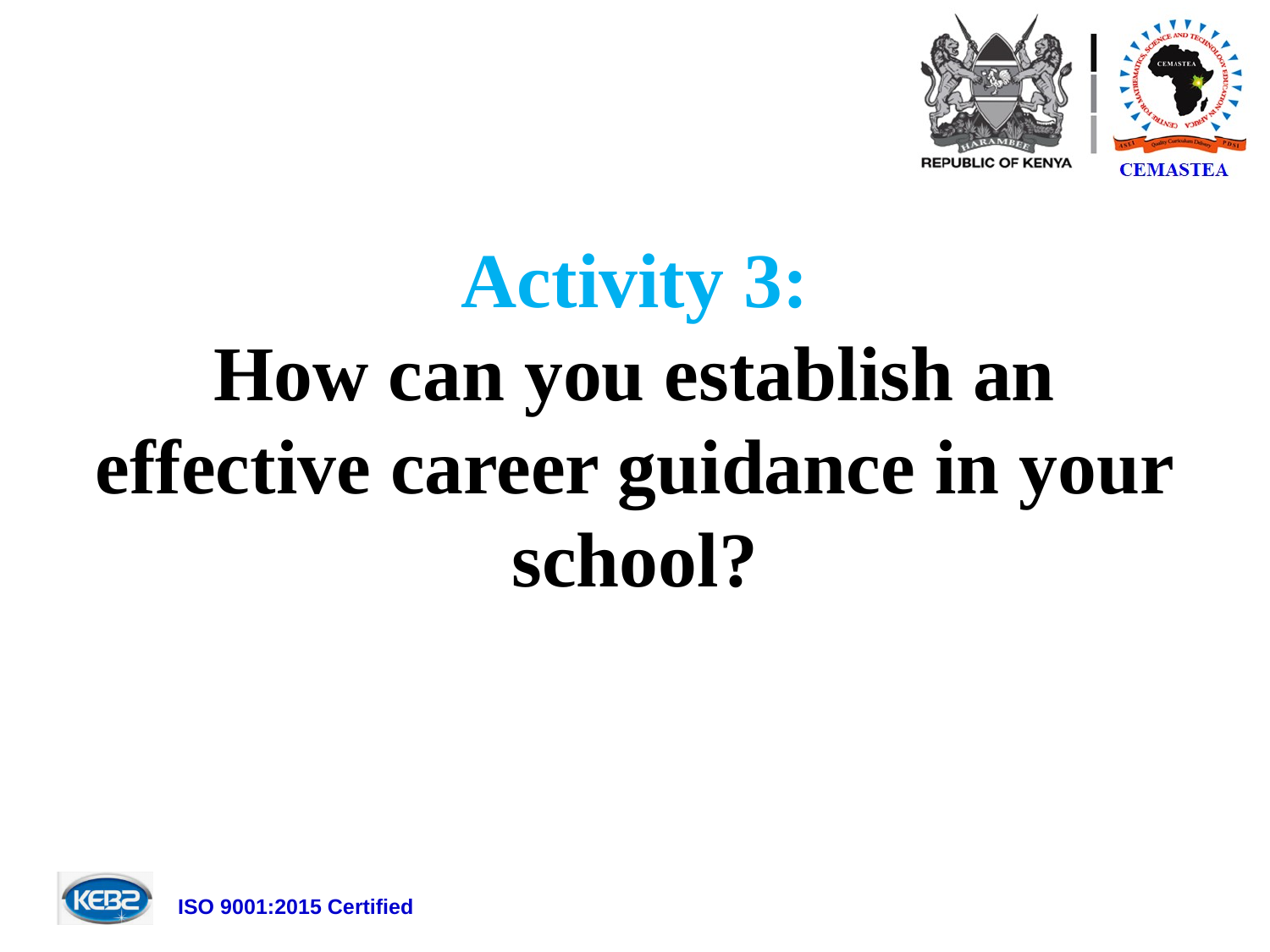

# Activity 3: How can you establish an effective career guidance in your school?